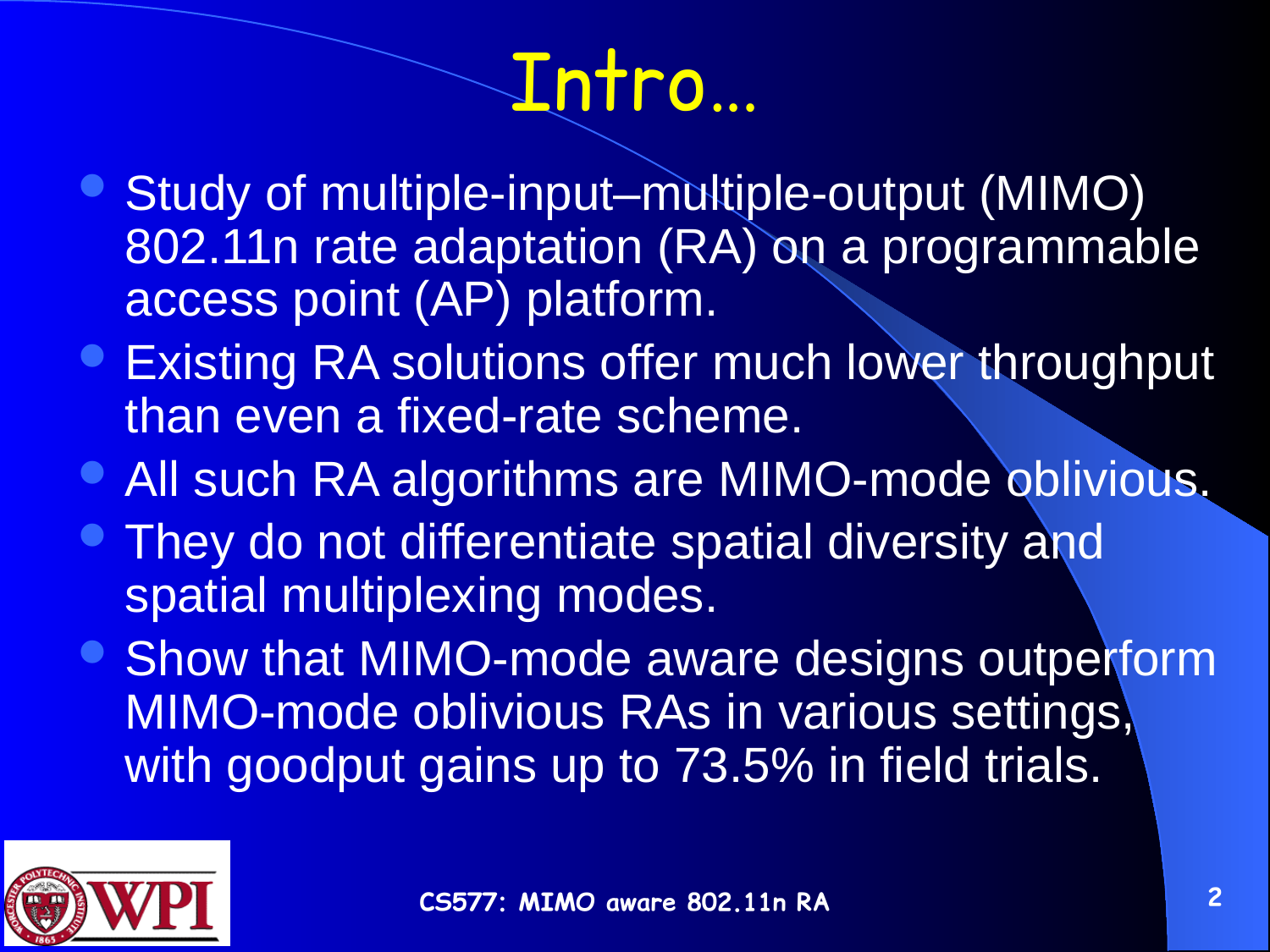

# Intro…
Study of multiple-input–multiple-output (MIMO) 802.11n rate adaptation (RA) on a programmable access point (AP) platform.
Existing RA solutions offer much lower throughput than even a fixed-rate scheme.
All such RA algorithms are MIMO-mode oblivious.
They do not differentiate spatial diversity and spatial multiplexing modes.
Show that MIMO-mode aware designs outperform MIMO-mode oblivious RAs in various settings, with goodput gains up to 73.5% in field trials.
2
CS577: MIMO aware 802.11n RA